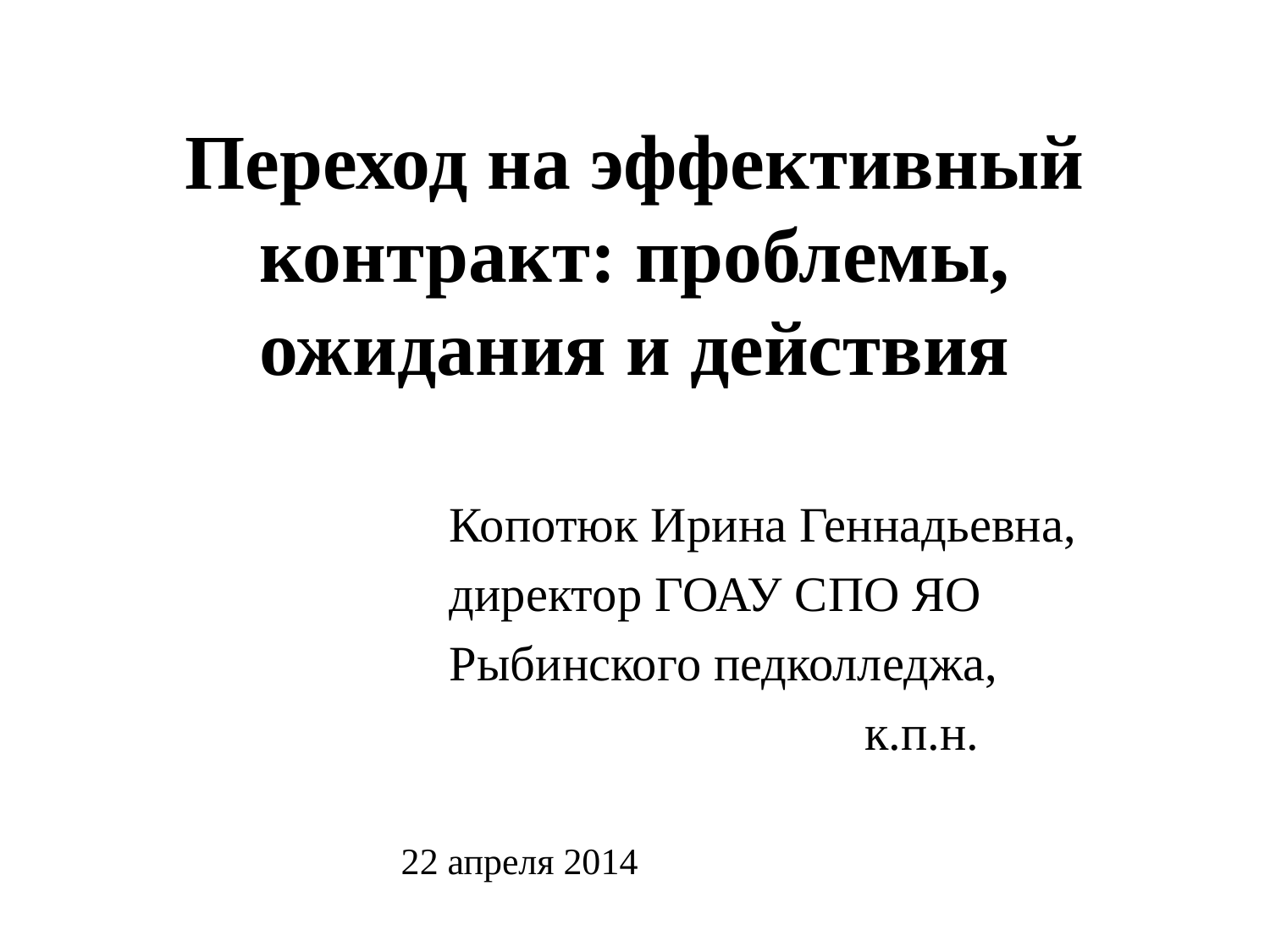

# Переход на эффективный контракт: проблемы, ожидания и действия
Копотюк Ирина Геннадьевна,
директор ГОАУ СПО ЯО
Рыбинского педколледжа,
к.п.н.

22 апреля 2014